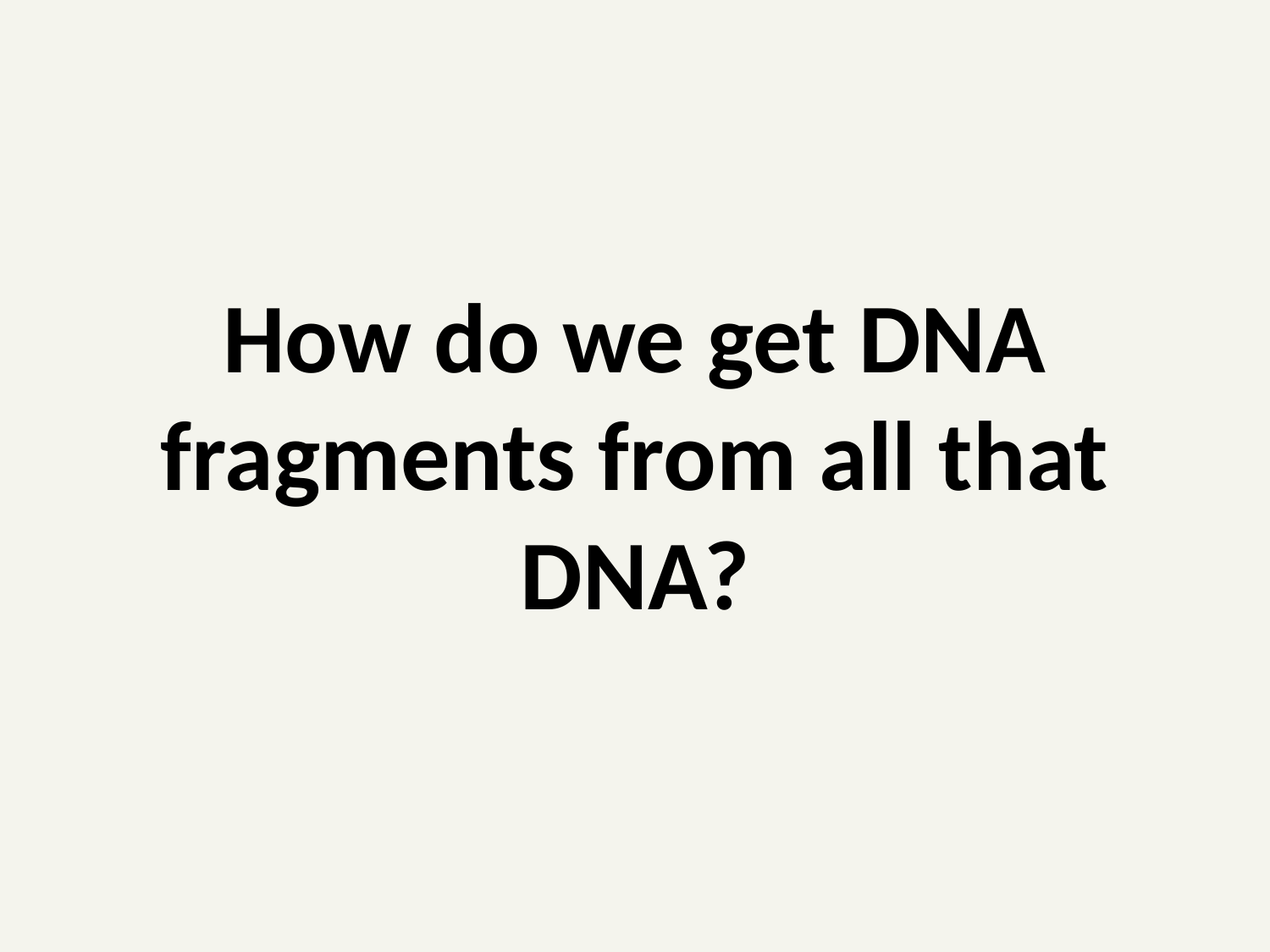

# How do we get DNA fragments from all that DNA?